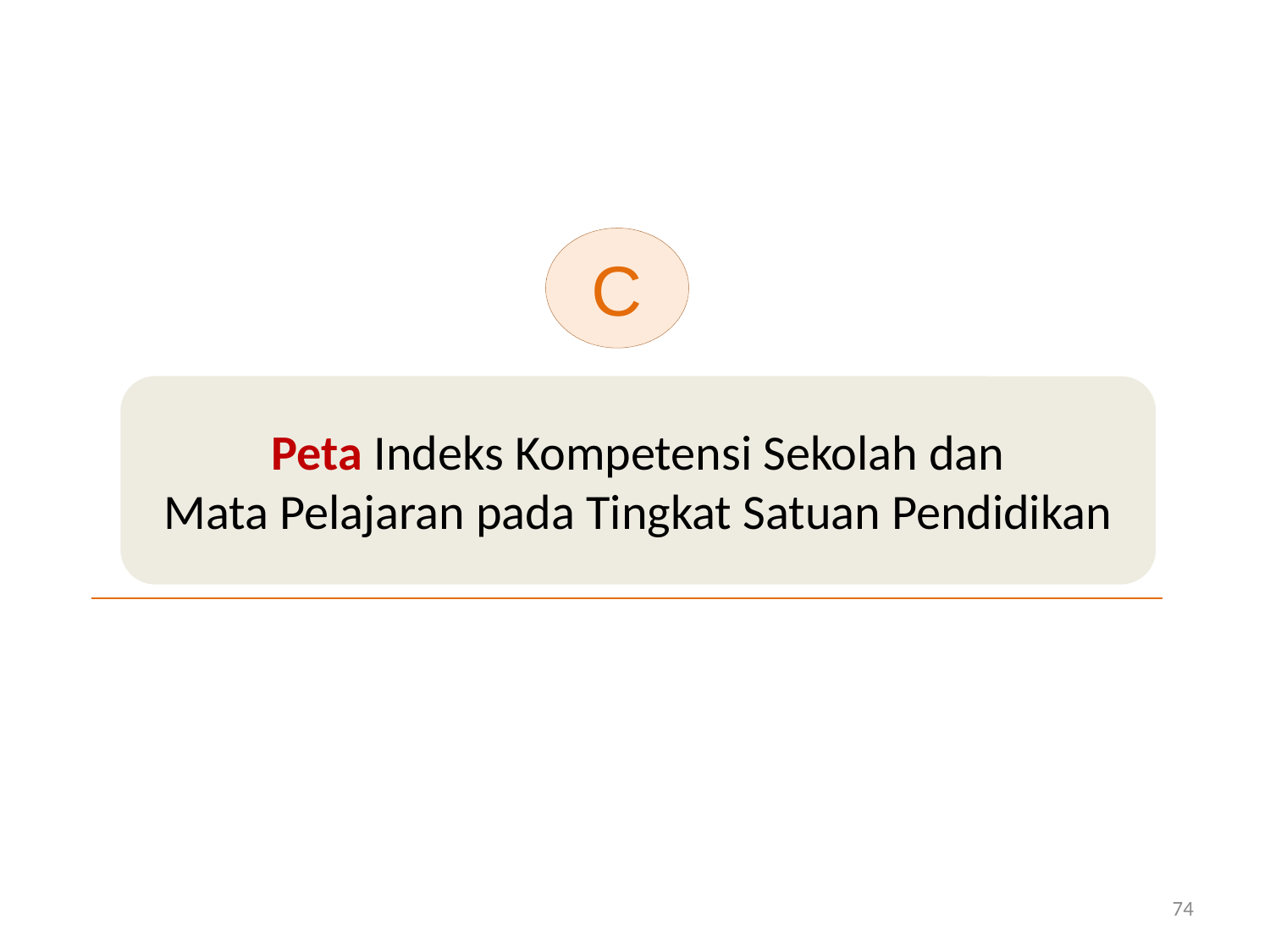

C
Peta Indeks Kompetensi Sekolah dan
Mata Pelajaran pada Tingkat Satuan Pendidikan
74